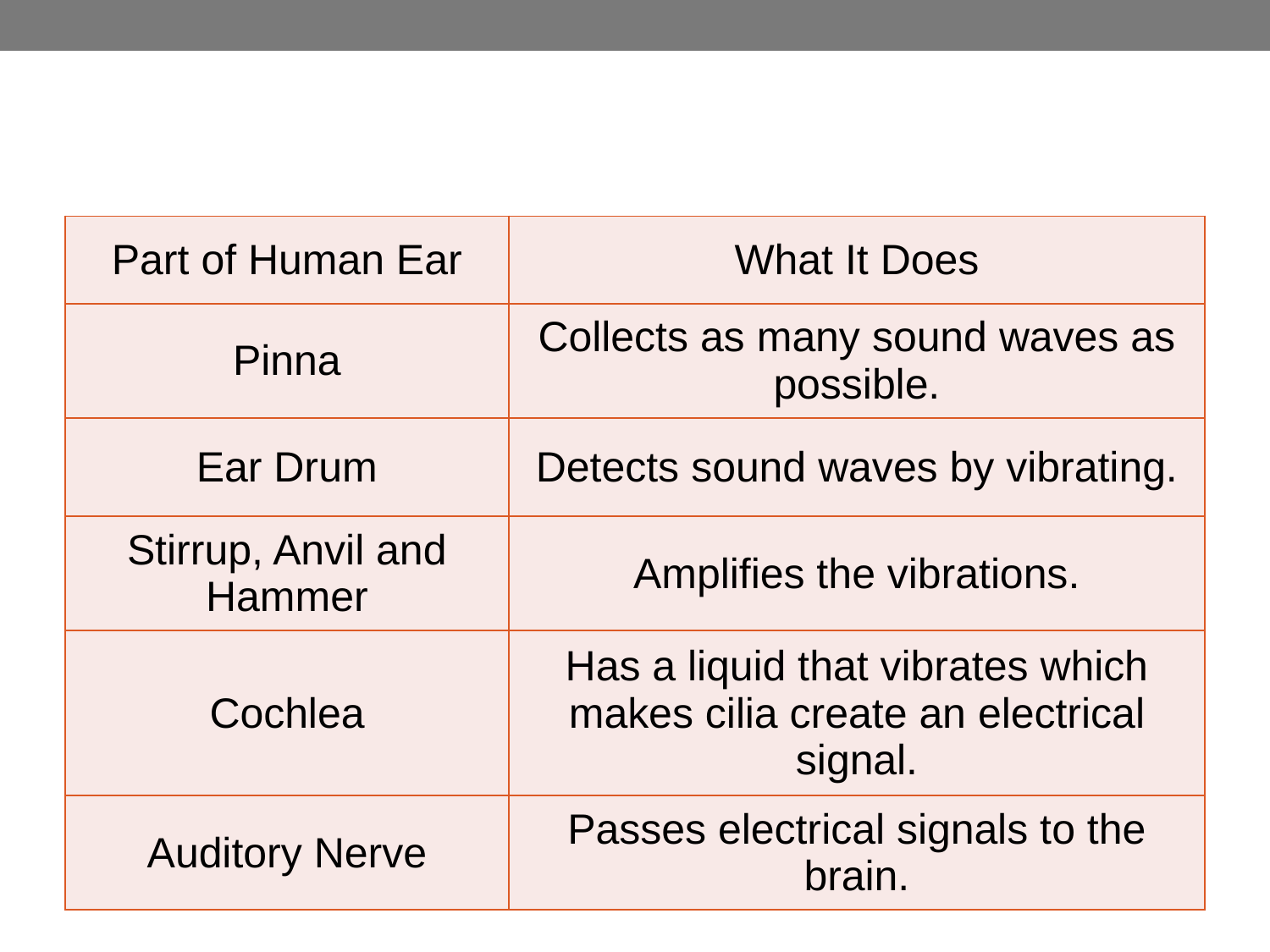

#
| Part of Human Ear | What It Does |
| --- | --- |
| Pinna | Collects as many sound waves as possible. |
| Ear Drum | Detects sound waves by vibrating. |
| Stirrup, Anvil and Hammer | Amplifies the vibrations. |
| Cochlea | Has a liquid that vibrates which makes cilia create an electrical signal. |
| Auditory Nerve | Passes electrical signals to the brain. |